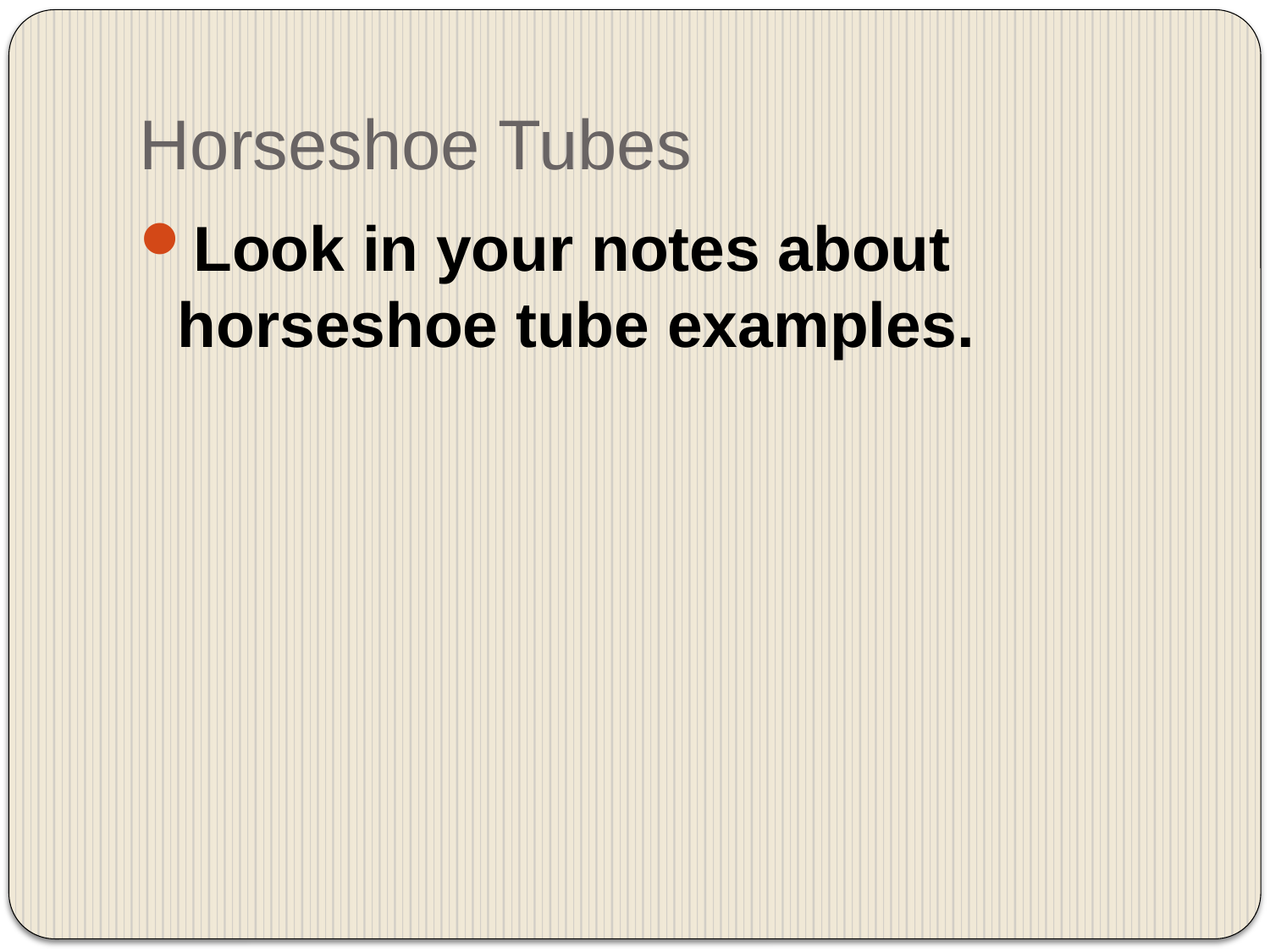

# Horseshoe Tubes
Look in your notes about horseshoe tube examples.